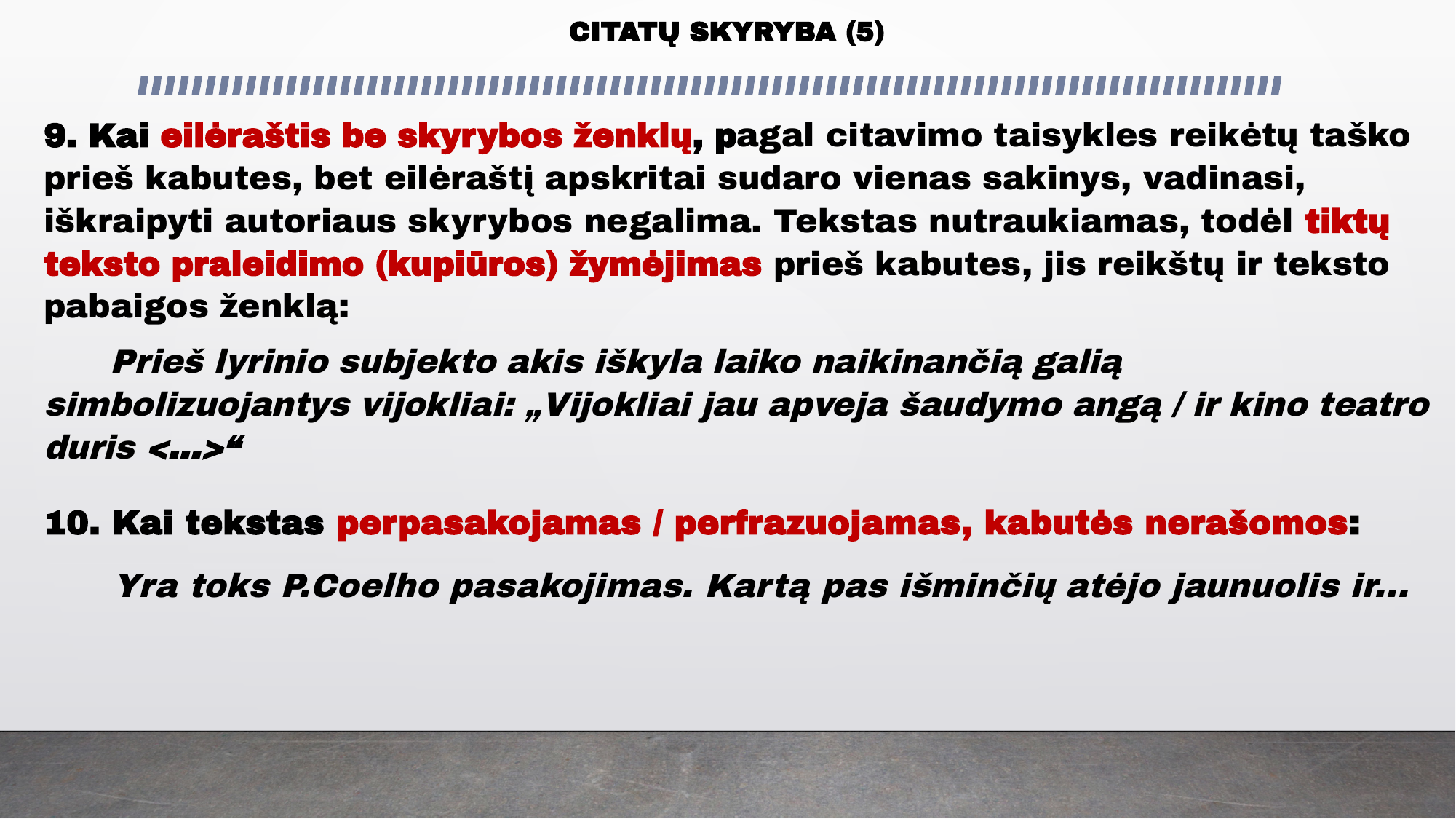

# CITATŲ SKYRYBA (5)
9. Kai eilėraštis be skyrybos ženklų, pagal citavimo taisykles reikėtų taško prieš kabutes, bet eilėraštį apskritai sudaro vienas sakinys, vadinasi, iškraipyti autoriaus skyrybos negalima. Tekstas nutraukiamas, todėl tiktų teksto praleidimo (kupiūros) žymėjimas prieš kabutes, jis reikštų ir teksto pabaigos ženklą:
      Prieš lyrinio subjekto akis iškyla laiko naikinančią galią simbolizuojantys vijokliai: „Vijokliai jau apveja šaudymo angą / ir kino teatro duris <...>“
10. Kai tekstas perpasakojamas / perfrazuojamas, kabutės nerašomos:
      Yra toks P.Coelho pasakojimas. Kartą pas išminčių atėjo jaunuolis ir...